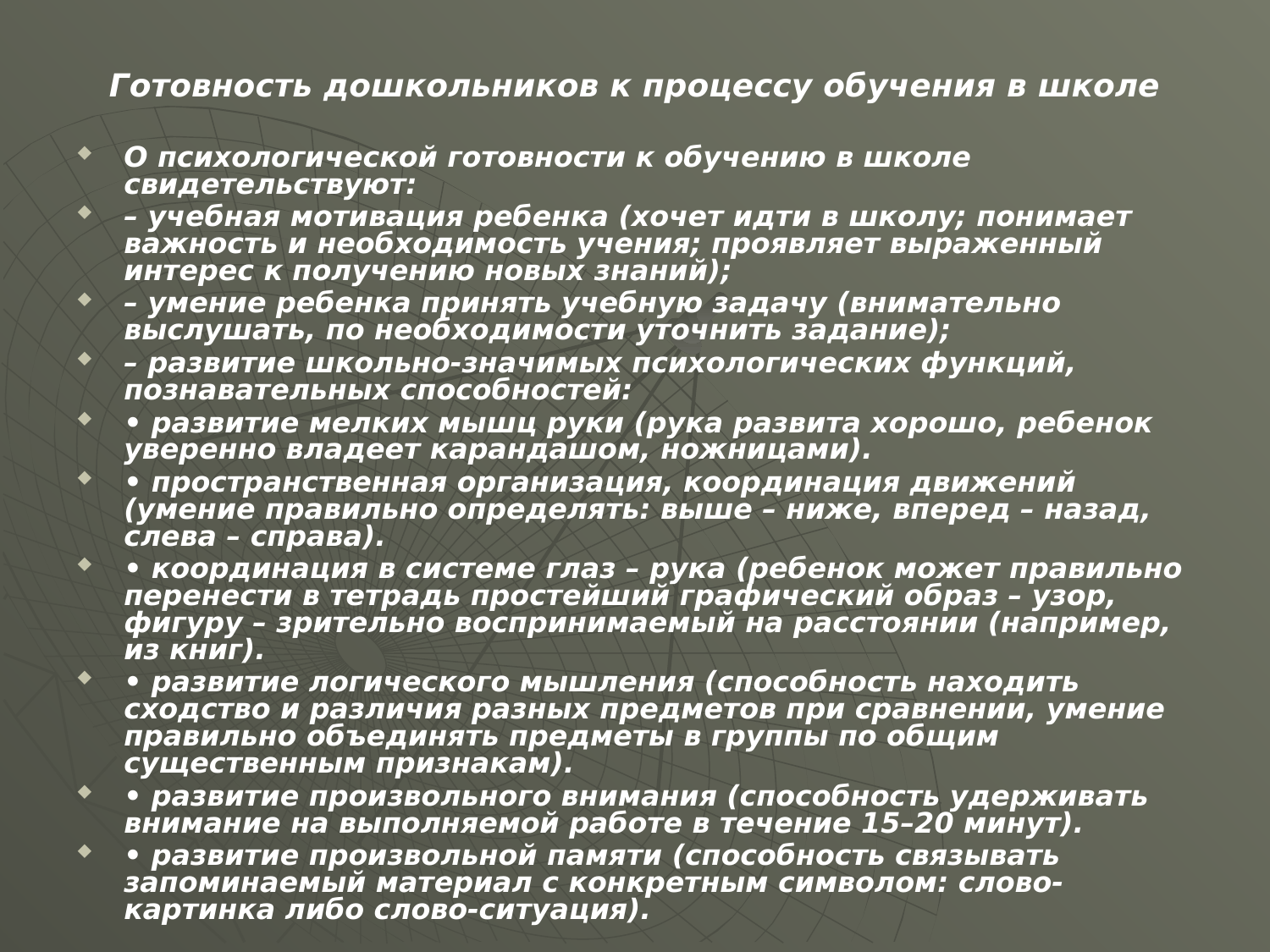

Готовность дошкольников к процессу обучения в школе

О психологической готовности к обучению в школе свидетельствуют:
– учебная мотивация ребенка (хочет идти в школу; понимает важность и необходимость учения; проявляет выраженный интерес к получению новых знаний);
– умение ребенка принять учебную задачу (внимательно выслушать, по необходимости уточнить задание);
– развитие школьно-значимых психологических функций, познавательных способностей:
• развитие мелких мышц руки (рука развита хорошо, ребенок уверенно владеет карандашом, ножницами).
• пространственная организация, координация движений (умение правильно определять: выше – ниже, вперед – назад, слева – справа).
• координация в системе глаз – рука (ребенок может правильно перенести в тетрадь простейший графический образ – узор, фигуру – зрительно воспринимаемый на расстоянии (например, из книг).
• развитие логического мышления (способность находить сходство и различия разных предметов при сравнении, умение правильно объединять предметы в группы по общим существенным признакам).
• развитие произвольного внимания (способность удерживать внимание на выполняемой работе в течение 15–20 минут).
• развитие произвольной памяти (способность связывать запоминаемый материал с конкретным символом: слово-картинка либо слово-ситуация).